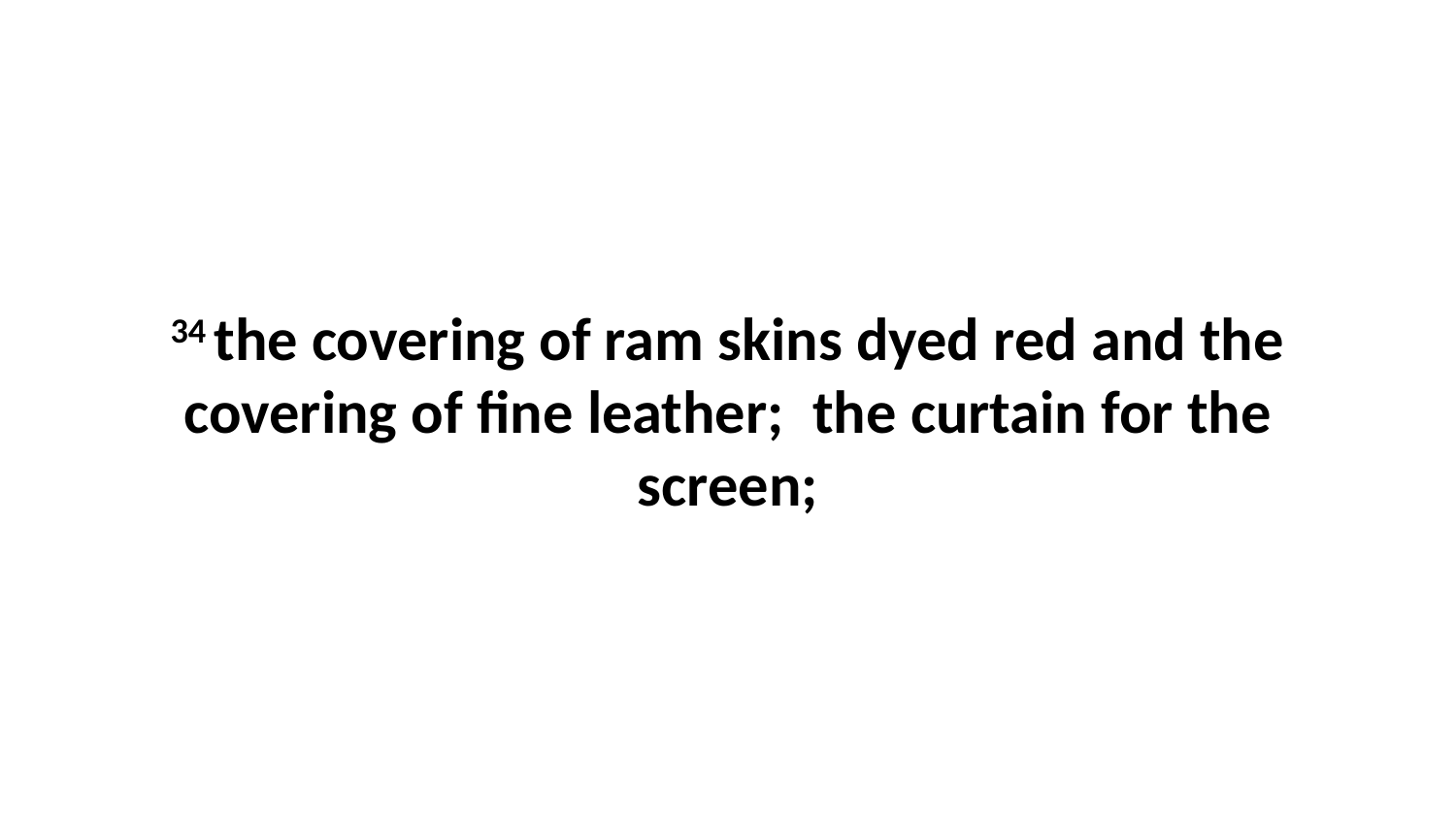

34 the covering of ram skins dyed red and the covering of fine leather;  the curtain for the screen;